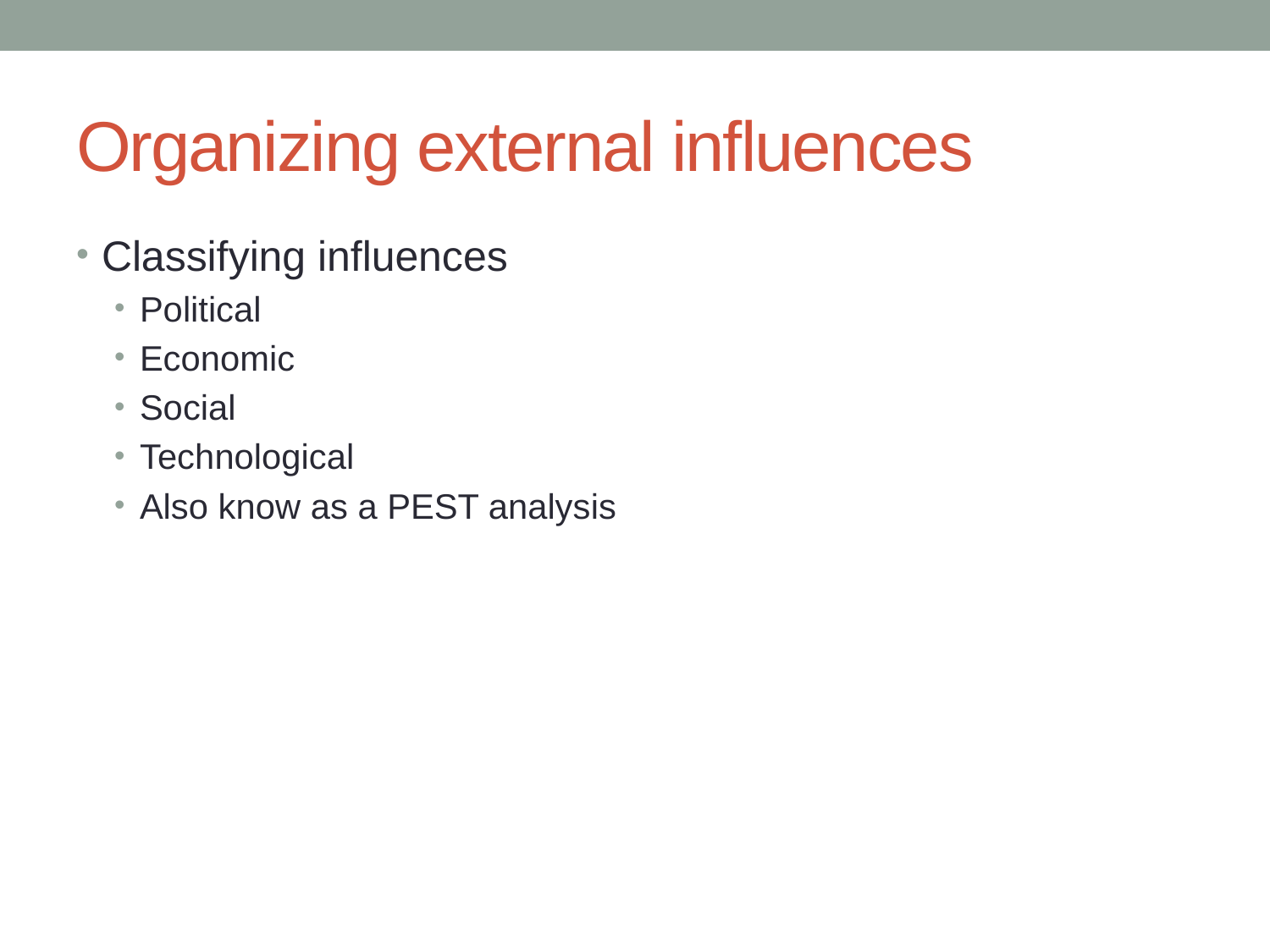

# Organizing external influences
Classifying influences
Political
Economic
Social
Technological
Also know as a PEST analysis